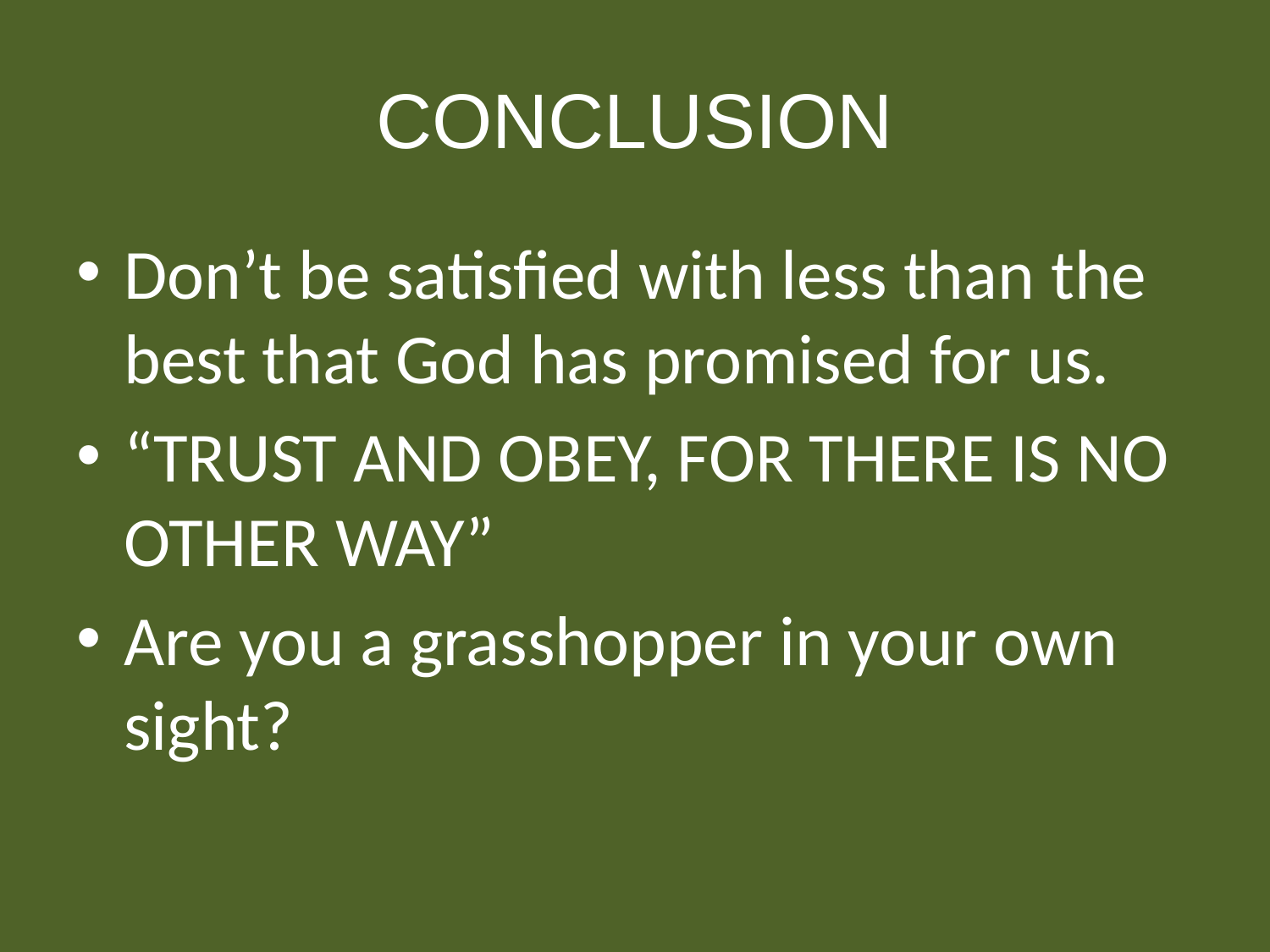

# CONCLUSION
Don’t be satisfied with less than the best that God has promised for us.
“TRUST AND OBEY, FOR THERE IS NO OTHER WAY”
Are you a grasshopper in your own sight?